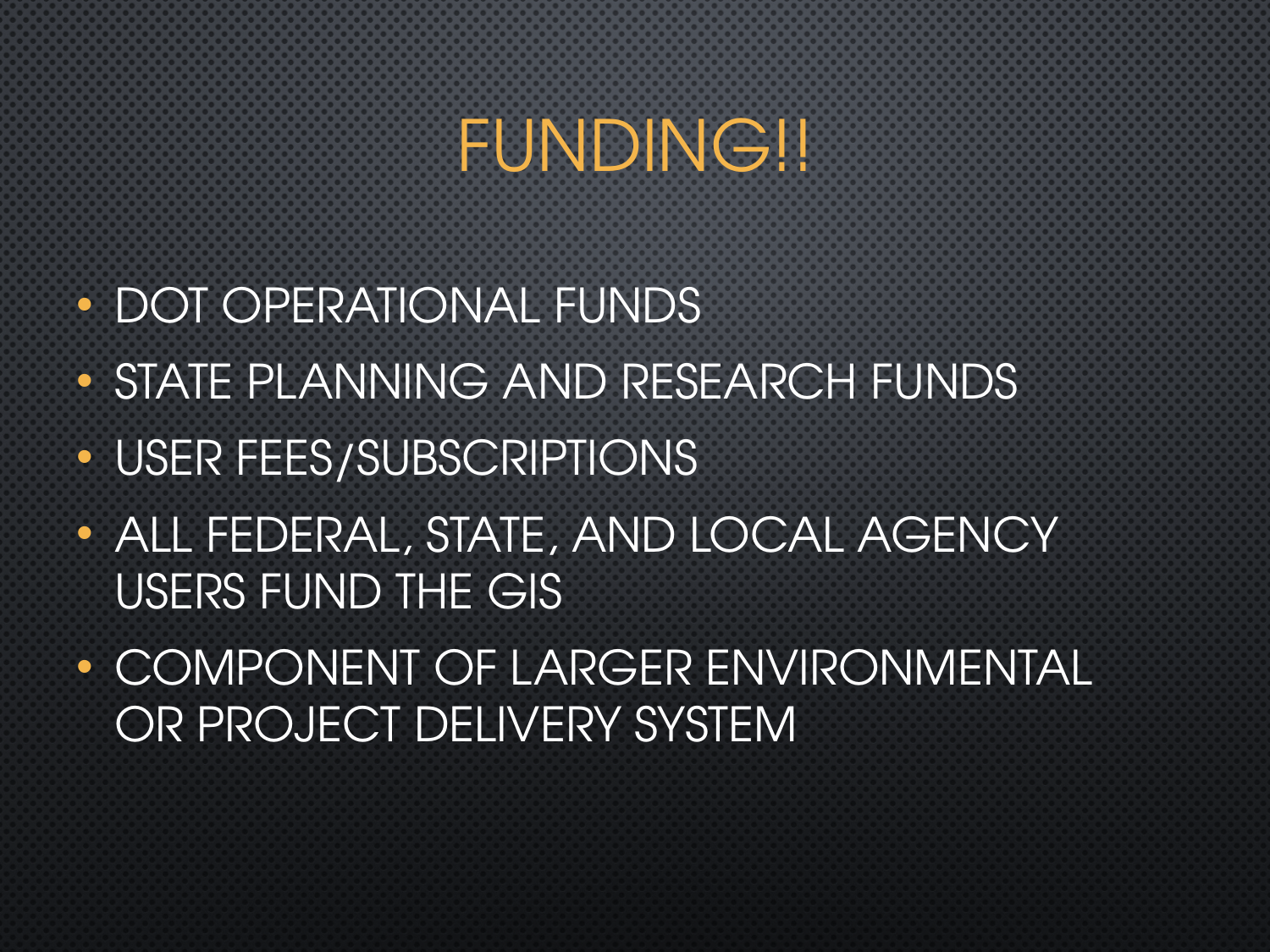

# Funding!!
DOT Operational Funds
State Planning and Research Funds
User Fees/Subscriptions
All Federal, State, and Local Agency Users Fund The GIS
Component of larger environmental or project delivery system